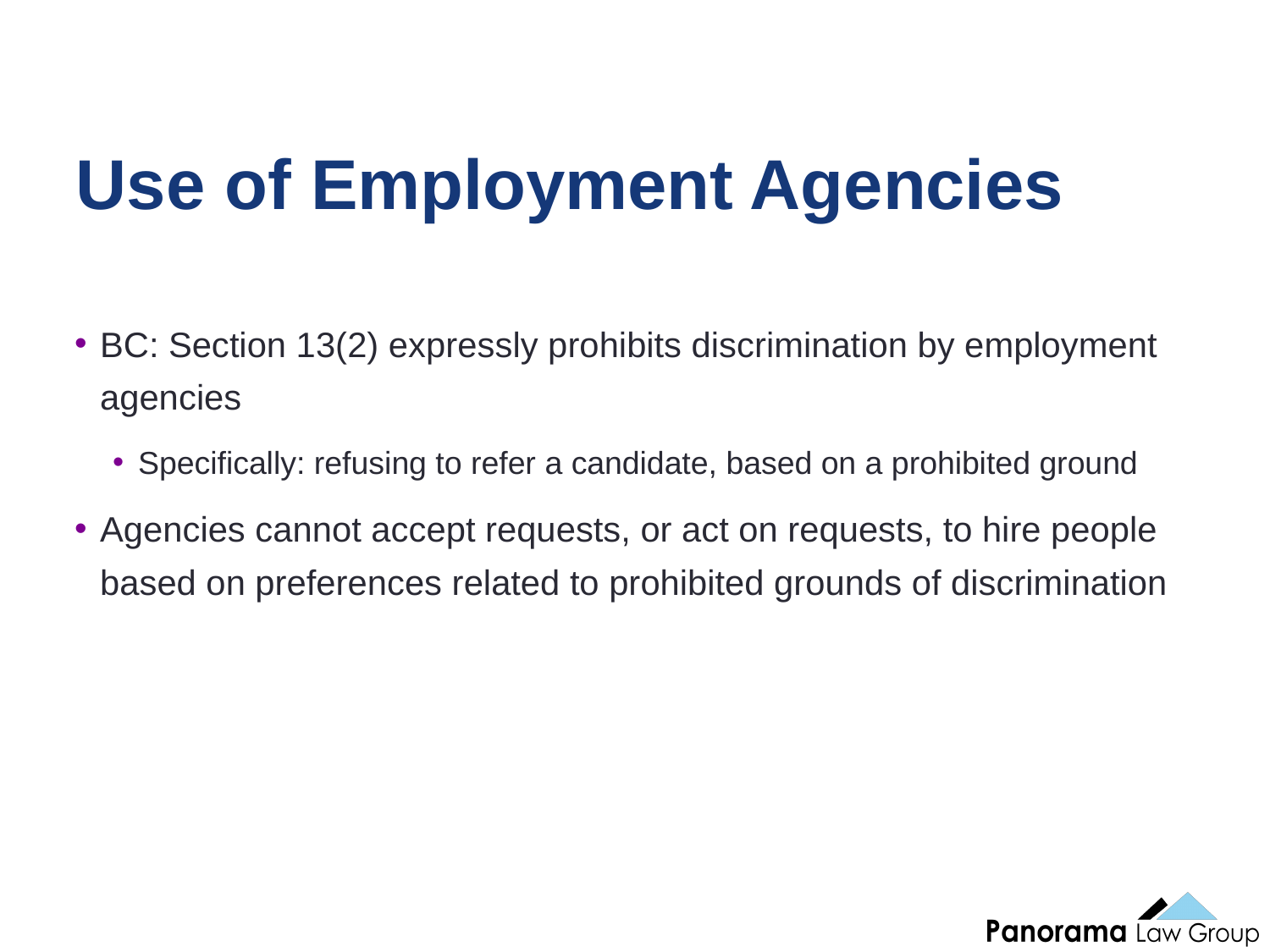

46
# Use of Employment Agencies
BC: Section 13(2) expressly prohibits discrimination by employment agencies
Specifically: refusing to refer a candidate, based on a prohibited ground
Agencies cannot accept requests, or act on requests, to hire people based on preferences related to prohibited grounds of discrimination